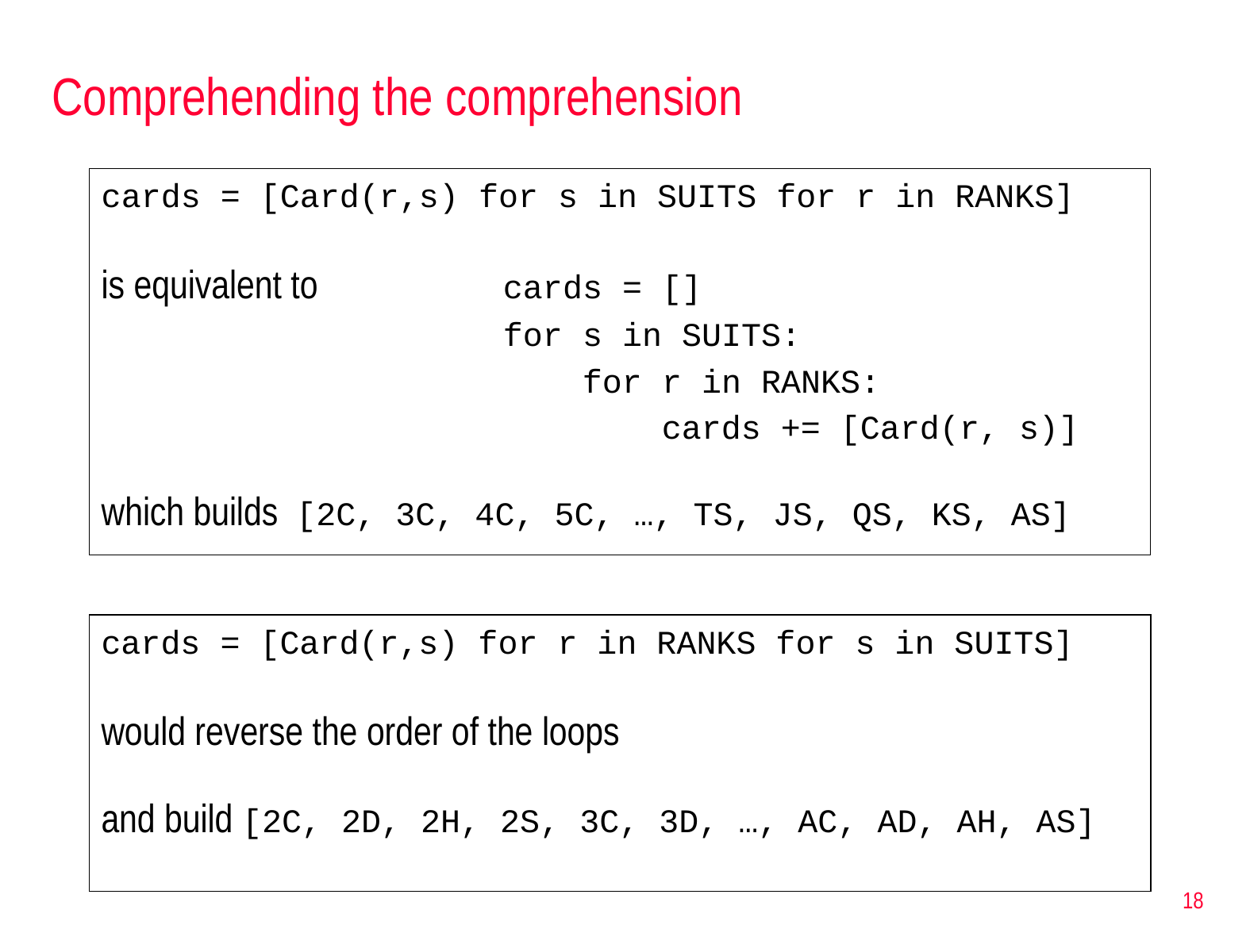

# Comprehending the comprehension
cards = [Card(r,s) for s in SUITS for r in RANKS]

is equivalent to		cards = []
				for s in SUITS:
				    for r in RANKS:
				        cards += [Card(r, s)]

which builds  [2C, 3C, 4C, 5C, …, TS, JS, QS, KS, AS]

cards = [Card(r,s) for r in RANKS for s in SUITS]

would reverse the order of the loops

and build [2C, 2D, 2H, 2S, 3C, 3D, …, AC, AD, AH, AS]

18